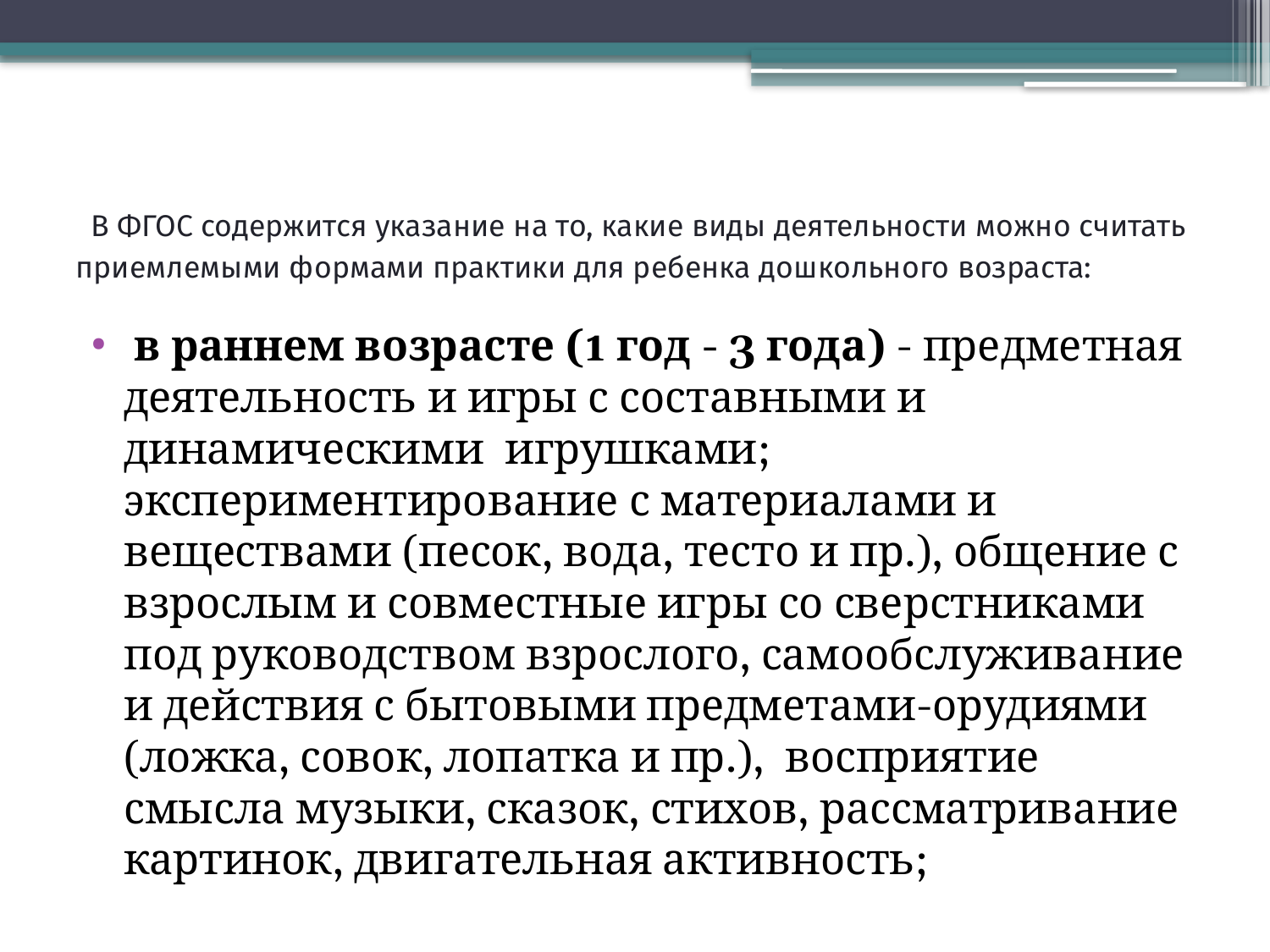

# В ФГОС содержится указание на то, какие виды деятельности можно считать приемлемыми формами практики для ребенка дошкольного возраста:
 в раннем возрасте (1 год - 3 года) - предметная деятельность и игры с составными и динамическими  игрушками; экспериментирование с материалами и веществами (песок, вода, тесто и пр.), общение с взрослым и совместные игры со сверстниками под руководством взрослого, самообслуживание и действия с бытовыми предметами-орудиями (ложка, совок, лопатка и пр.),  восприятие смысла музыки, сказок, стихов, рассматривание картинок, двигательная активность;